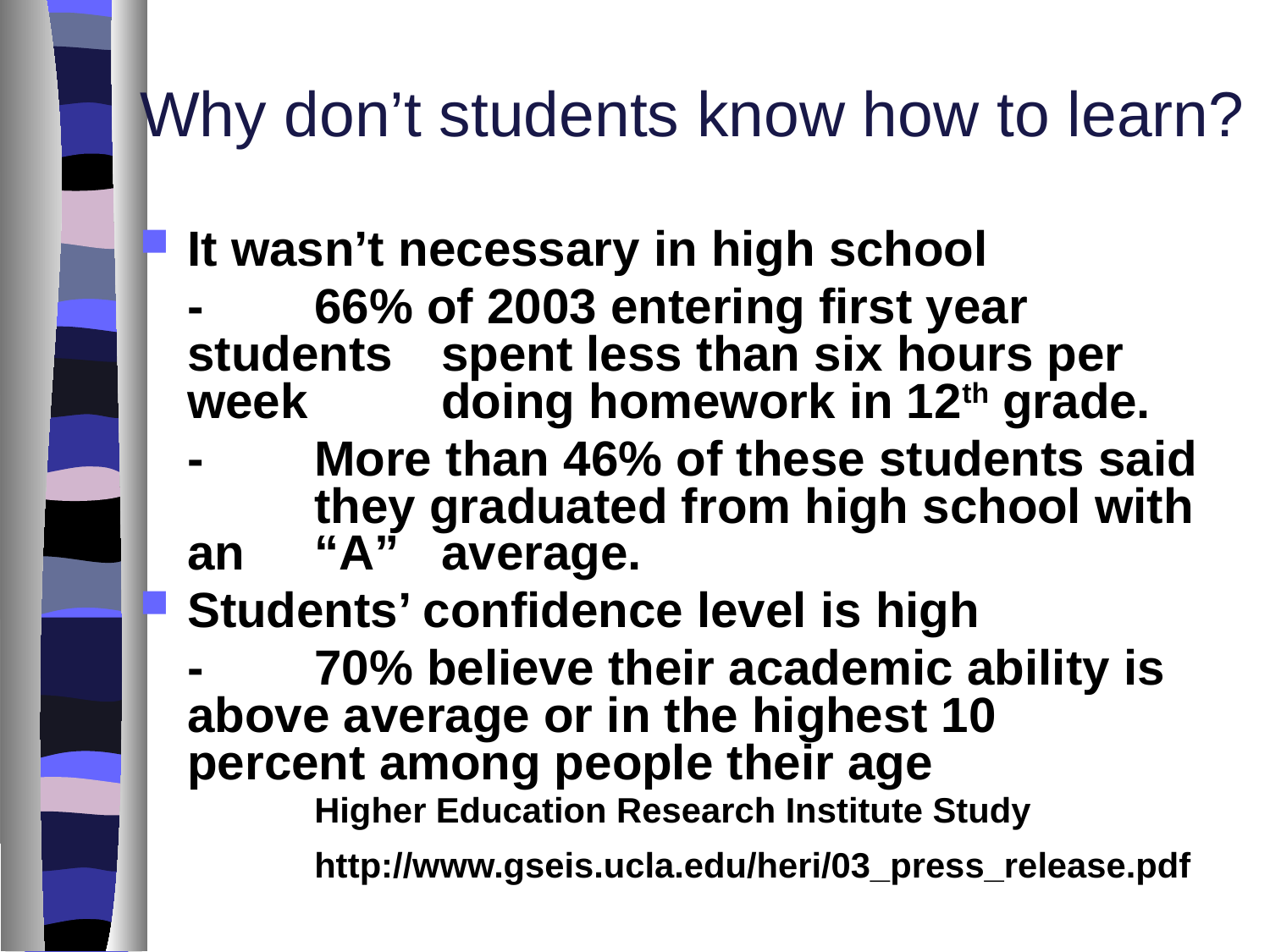

# Why don’t students know how to learn?
It wasn’t necessary in high school
	- 	66% of 2003 entering first year students  	spent less than six hours per week 	doing homework in 12th grade.
	-	More than 46% of these students said 	they graduated from high school with an 	“A” 	average.
Students’ confidence level is high
	- 	70% believe their academic ability is 	above average or in the highest 10 	percent among people their age
		Higher Education Research Institute Study
		http://www.gseis.ucla.edu/heri/03_press_release.pdf